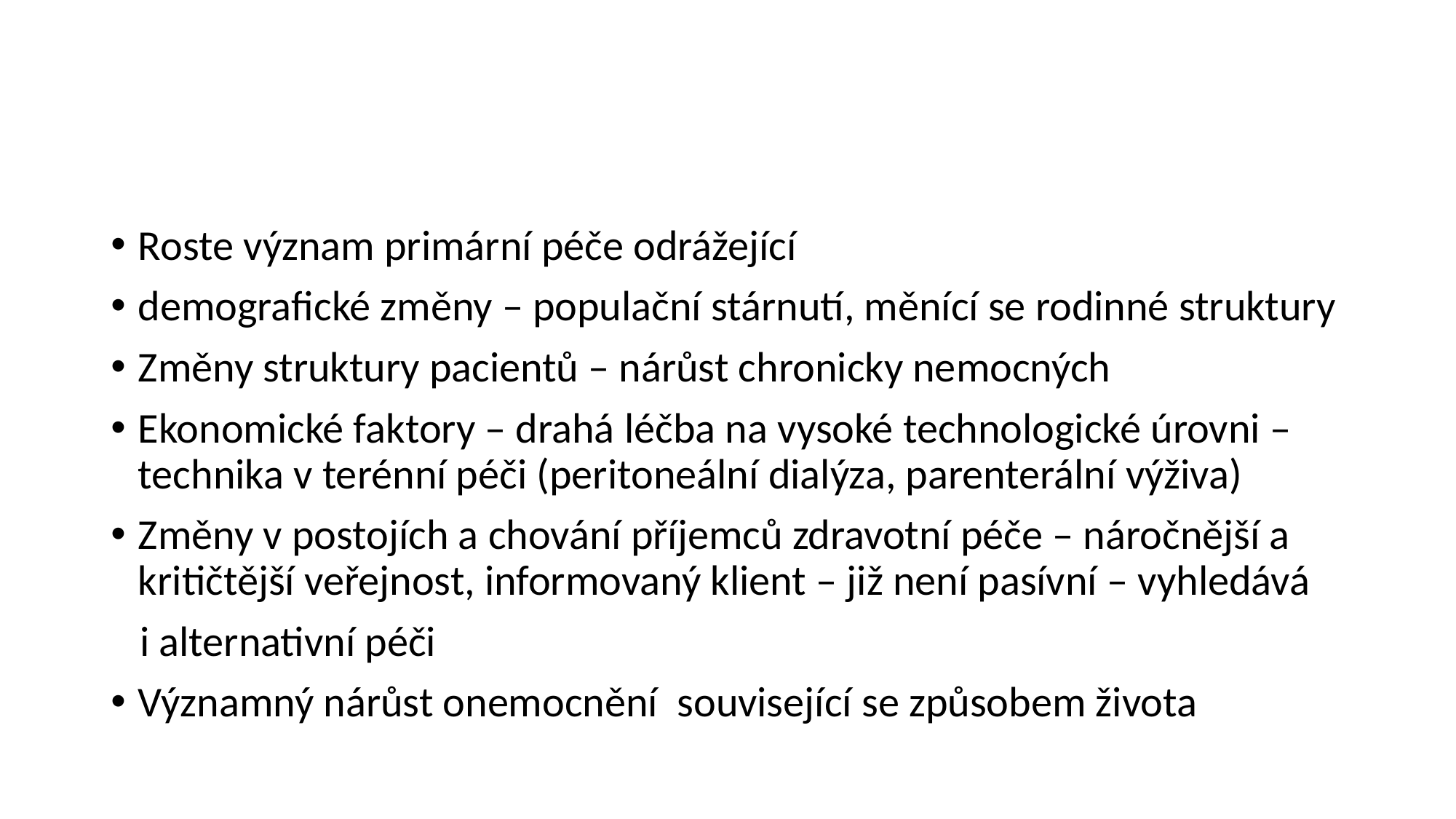

#
Roste význam primární péče odrážející
demografické změny – populační stárnutí, měnící se rodinné struktury
Změny struktury pacientů – nárůst chronicky nemocných
Ekonomické faktory – drahá léčba na vysoké technologické úrovni – technika v terénní péči (peritoneální dialýza, parenterální výživa)
Změny v postojích a chování příjemců zdravotní péče – náročnější a kritičtější veřejnost, informovaný klient – již není pasívní – vyhledává
   i alternativní péči
Významný nárůst onemocnění  související se způsobem života